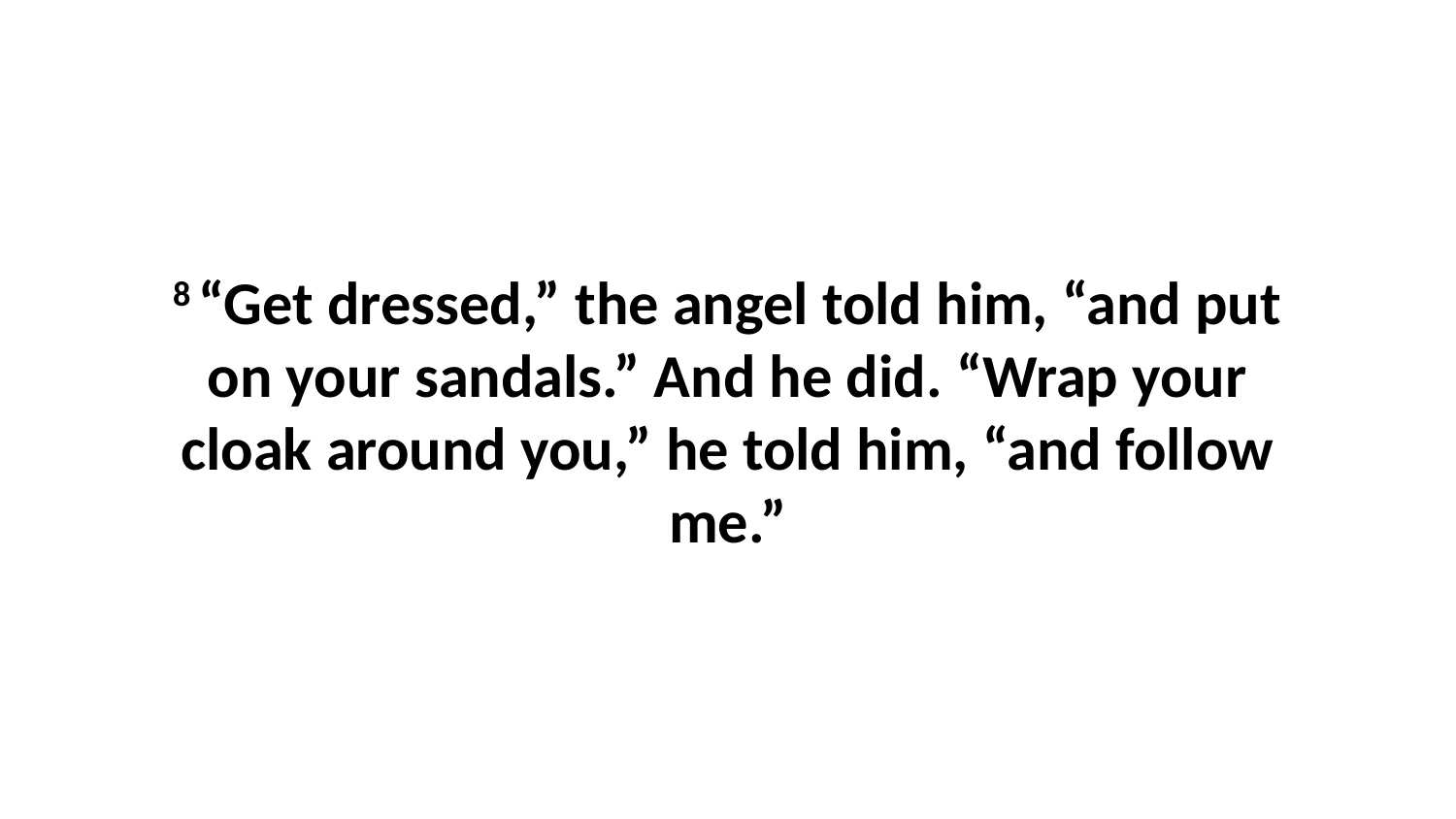

8 “Get dressed,” the angel told him, “and put on your sandals.” And he did. “Wrap your cloak around you,” he told him, “and follow me.”